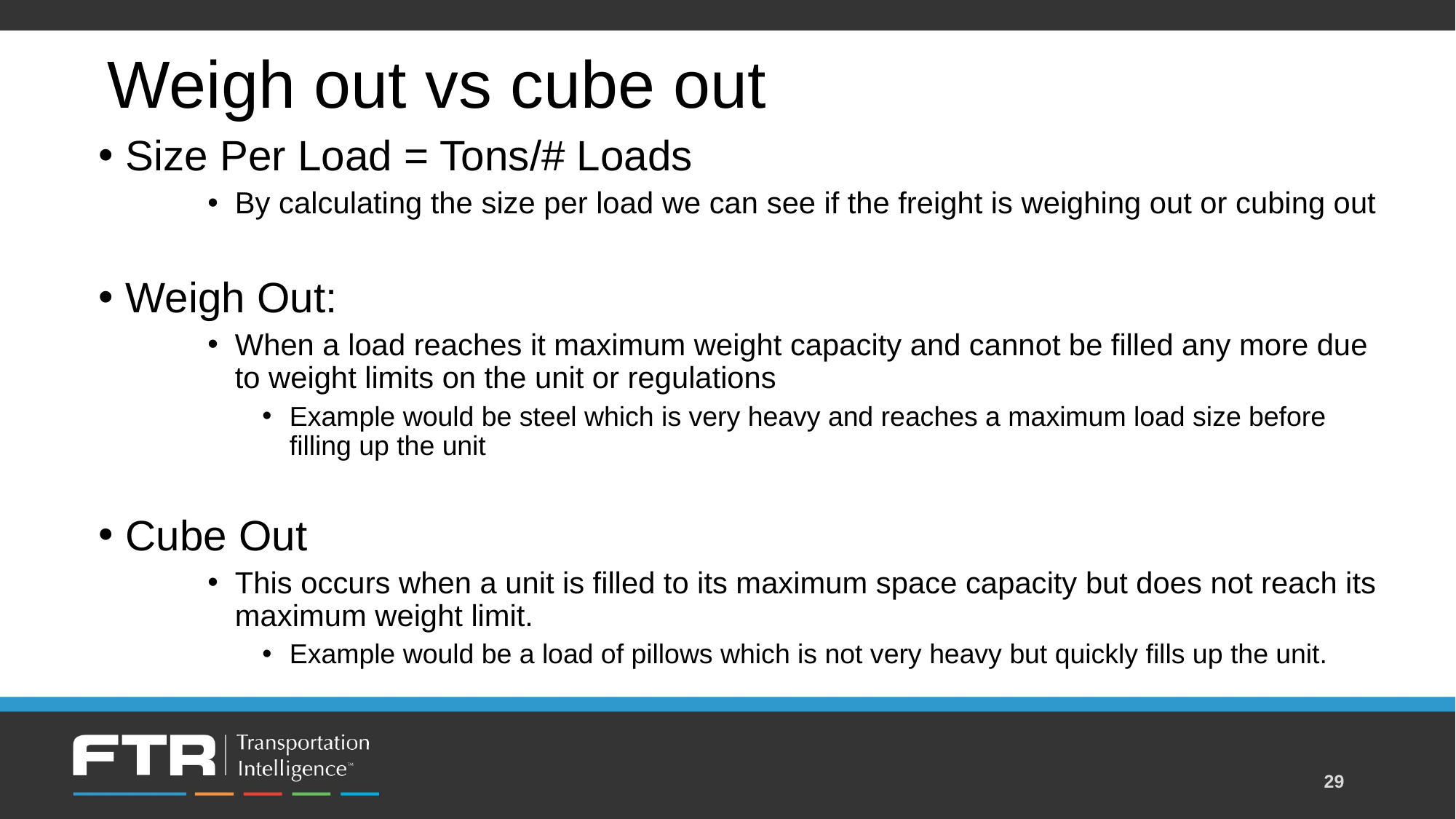

# Weigh out vs cube out
Size Per Load = Tons/# Loads
By calculating the size per load we can see if the freight is weighing out or cubing out

Weigh Out:
When a load reaches it maximum weight capacity and cannot be filled any more due to weight limits on the unit or regulations
Example would be steel which is very heavy and reaches a maximum load size before filling up the unit

Cube Out
This occurs when a unit is filled to its maximum space capacity but does not reach its maximum weight limit.
Example would be a load of pillows which is not very heavy but quickly fills up the unit.
29